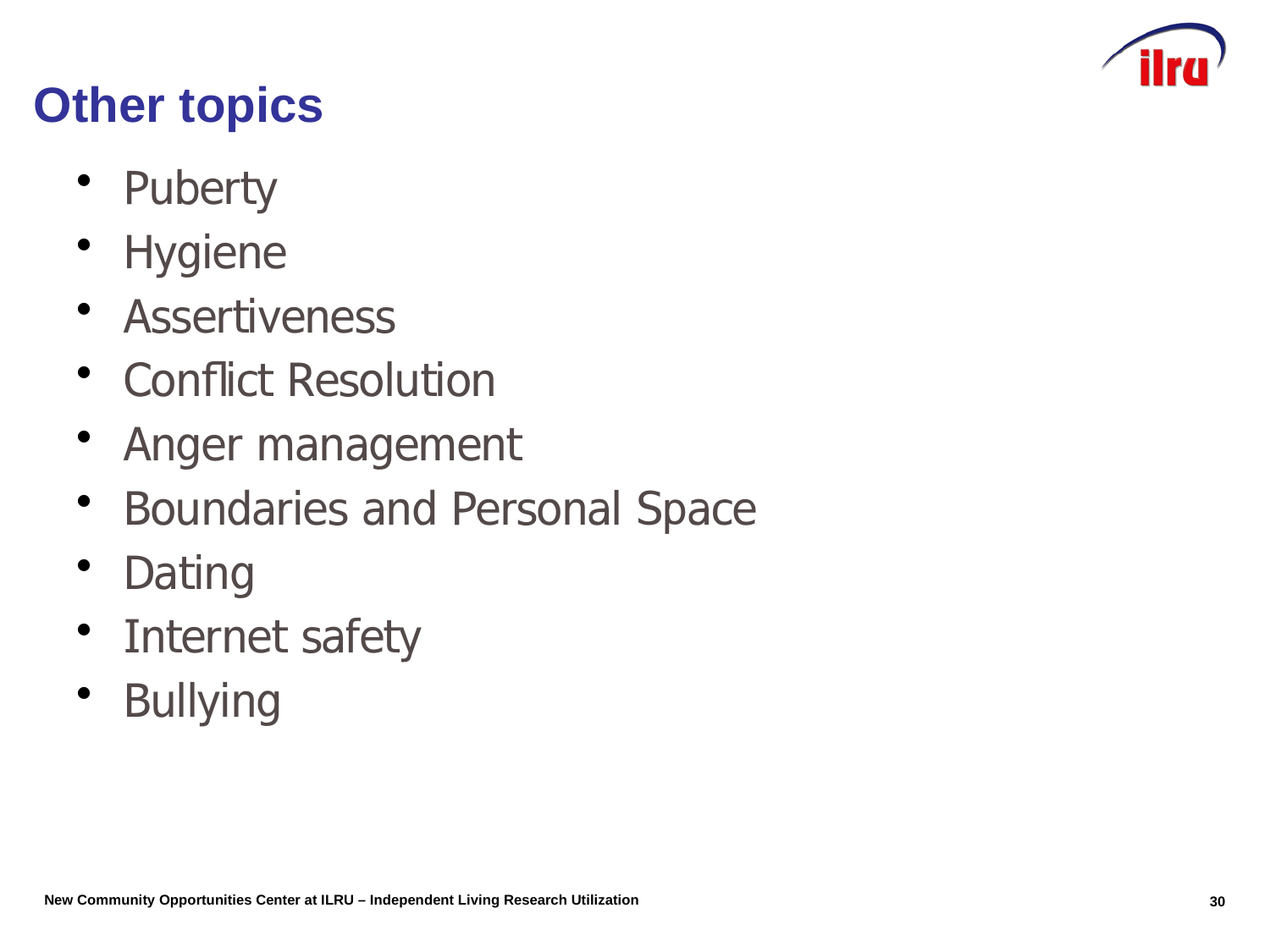

# Other topics
Puberty
Hygiene
Assertiveness
Conflict Resolution
Anger management
Boundaries and Personal Space
Dating
Internet safety
Bullying
30